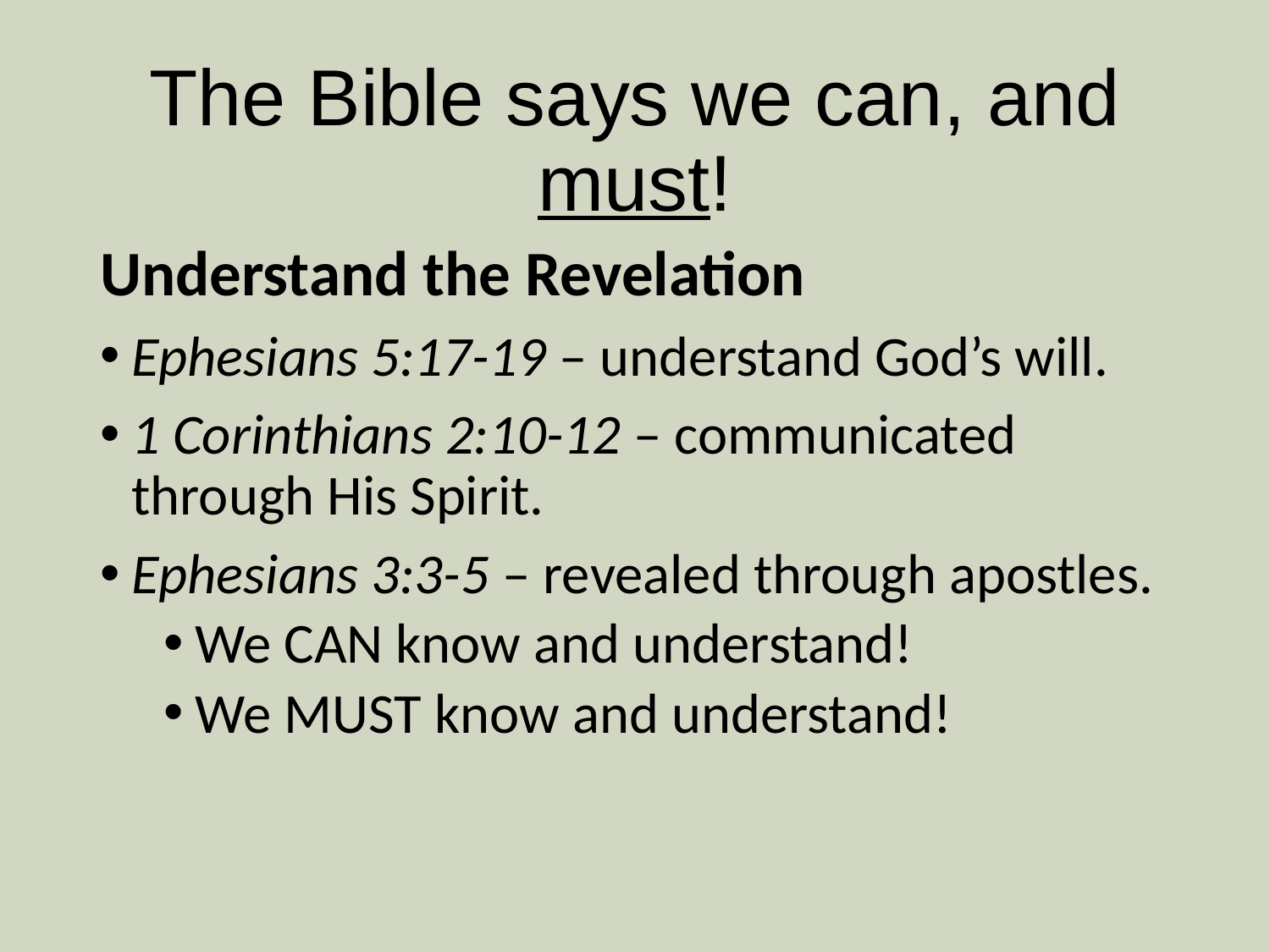

# The Bible says we can, and must!
Understand the Revelation
Ephesians 5:17-19 – understand God’s will.
1 Corinthians 2:10-12 – communicated through His Spirit.
Ephesians 3:3-5 – revealed through apostles.
We CAN know and understand!
We MUST know and understand!